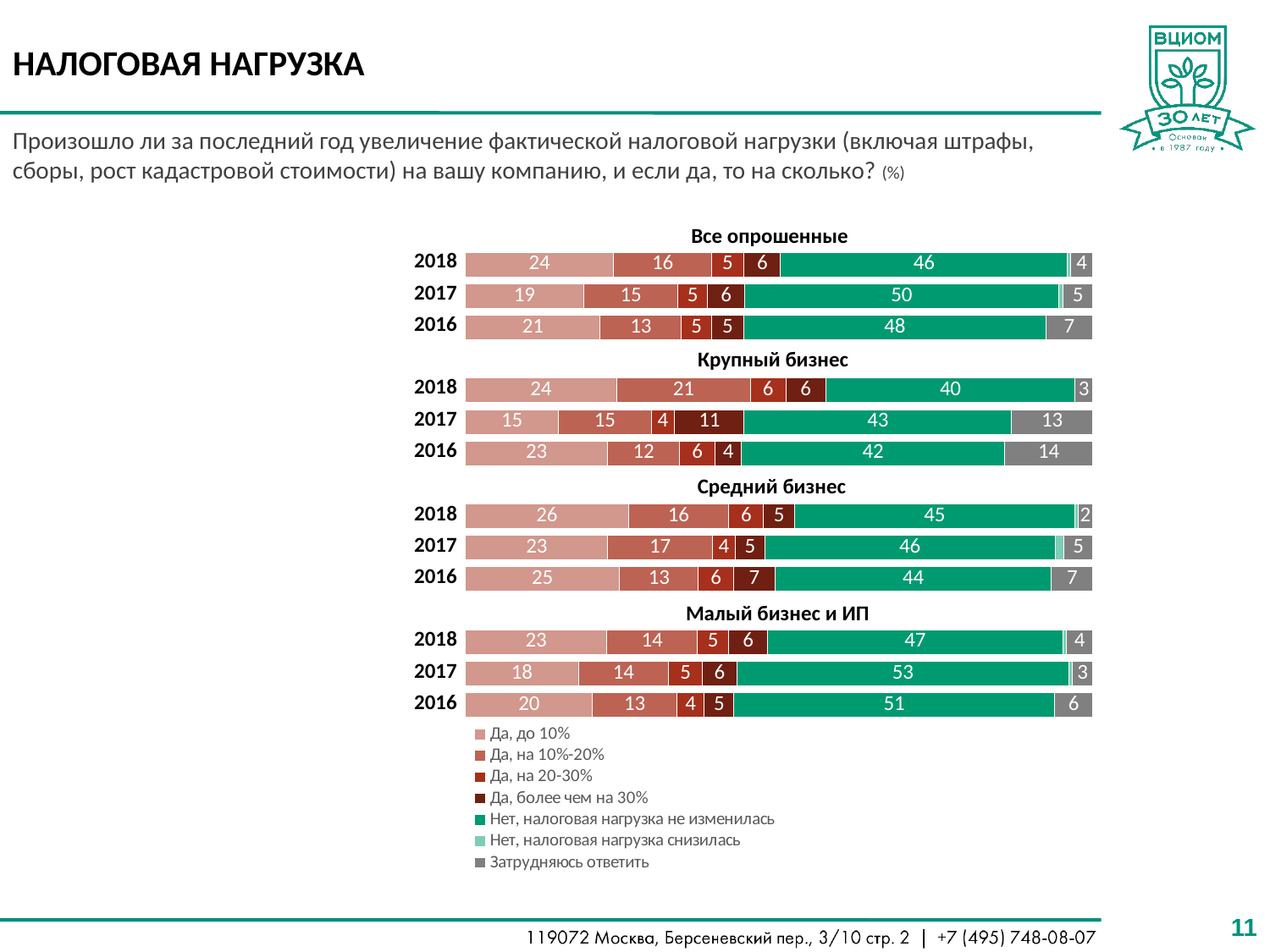

# НАЛОГОВАЯ НАГРУЗКА
Произошло ли за последний год увеличение фактической налоговой нагрузки (включая штрафы, сборы, рост кадастровой стоимости) на вашу компанию, и если да, то на сколько? (%)

### Chart

| Category | Да, до 10% | Да, на 10%-20% | Да, на 20-30% | Да, более чем на 30% | Нет, налоговая нагрузка не изменилась | Нет, налоговая нагрузка снизилась | Затрудняюсь ответить |
|---|---|---|---|---|---|---|---|
| Все опрошенные 2018 | 23.62598144182726 | 15.56031406138472 | 5.210563882940757 | 5.852962169878658 | 45.68165596002855 | 0.499643112062812 | 3.568879371877231 |
| Все опрошенные 2017 | 18.84964662418155 | 15.03245596728896 | 4.702295691030477 | 5.971318805145712 | 50.00369474343641 | 0.689640267510844 | 4.750947901407172 |
| Все опрошенные 2016 | 21.49625935162094 | 12.91770573566085 | 4.788029925187033 | 5.187032418952619 | 48.12967581047382 | None | 7.48129675810474 |
|  | None | None | None | None | None | None | None |
| Крупный бизнес 2018 | 24.11347517730497 | 21.27659574468085 | 5.673758865248227 | 6.382978723404255 | 39.7163120567376 | 0.0 | 2.836879432624113 |
| Крупный бизнес 2017 | 14.81481481481481 | 14.81481481481481 | 3.703703703703701 | 11.1111111111111 | 42.59259259259255 | None | 12.96296296296296 |
| Крупный бизнес 2016 | 22.64957264957265 | 11.53846153846154 | 5.555555555555554 | 4.273504273504273 | 41.88034188034187 | None | 14.1025641025641 |
|  | None | None | None | None | None | None | None |
| Средний бизнес 2018 | 25.98425196850393 | 16.01049868766404 | 5.511811023622047 | 4.986876640419948 | 44.61942257217848 | 0.5249343832021 | 2.362204724409448 |
| Средний бизнес 2017 | 22.68518518518519 | 16.66666666666668 | 3.70370370370371 | 4.629629629629637 | 46.2962962962963 | 1.388888888888891 | 4.629629629629637 |
| Средний бизнес 2016 | 24.56479690522243 | 12.5725338491296 | 5.609284332688587 | 6.576402321083173 | 44.10058027079303 | None | 6.576402321083173 |
|  | None | None | None | None | None | None | None |
| Малый бизнес и ИП 2018 | 22.52559726962457 | 14.44823663253697 | 5.005688282138794 | 6.143344709897611 | 47.09897610921502 | 0.568828213879409 | 4.209328782707625 |
| Малый бизнес и ИП 2017 | 18.02120141342781 | 14.39929328621932 | 5.300353356890523 | 5.565371024735049 | 52.91519434629096 | 0.530035335689053 | 3.268551236749156 |
| Малый бизнес и ИП 2016 | 20.27027027027027 | 13.42905405405405 | 4.391891891891892 | 4.72972972972973 | 51.09797297297298 | None | 6.081081081081081 |
Все опрошенные
| 2018 |
| --- |
| 2017 |
| 2016 |
|  |
| 2018 |
| 2017 |
| 2016 |
|  |
| 2018 |
| 2017 |
| 2016 |
|  |
| 2018 |
| 2017 |
| 2016 |
Крупный бизнес
Средний бизнес
Малый бизнес и ИП